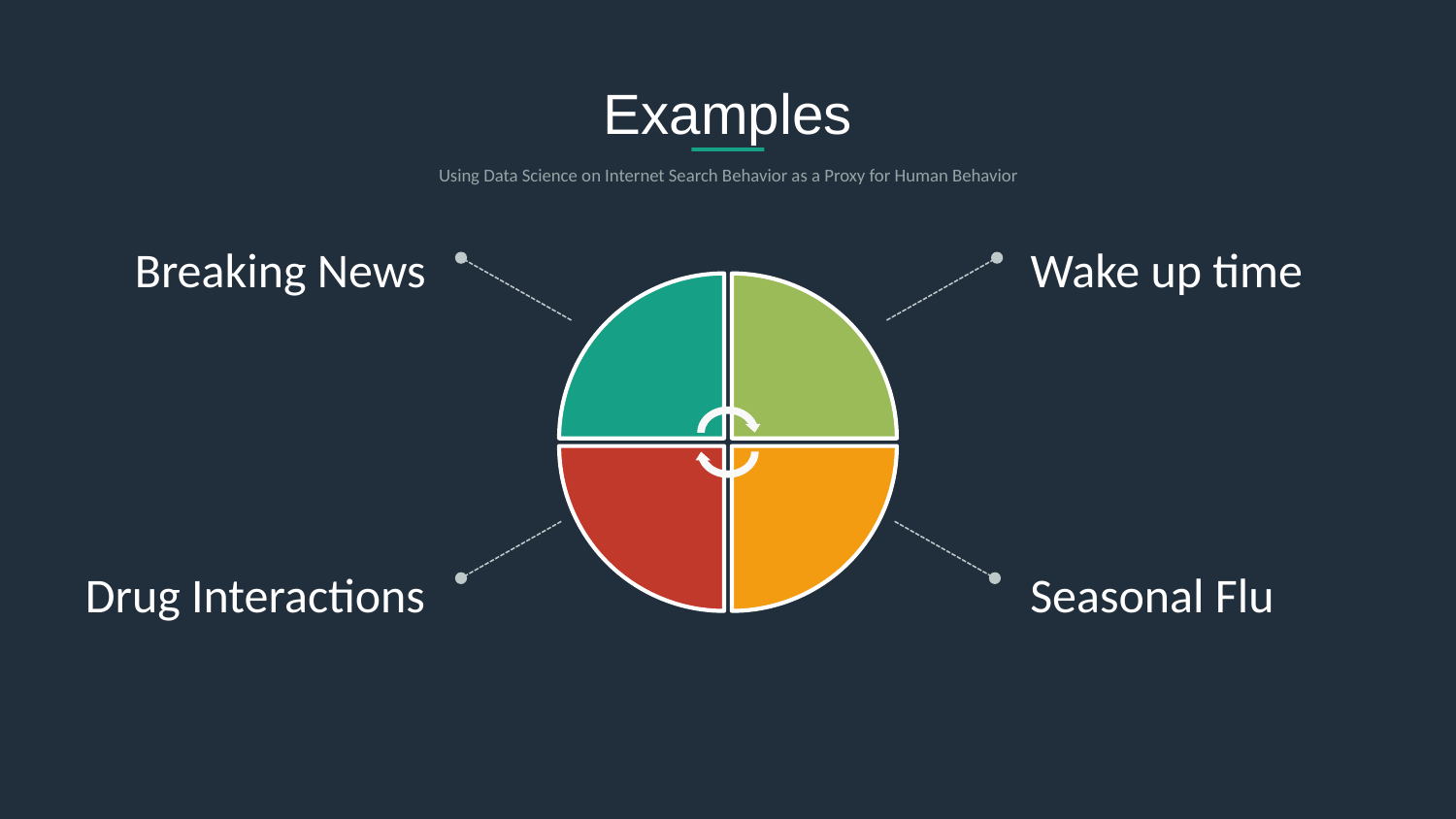

# Examples

Using Data Science on Internet Search Behavior as a Proxy for Human Behavior
Breaking News
Wake up time

Drug Interactions
Seasonal Flu